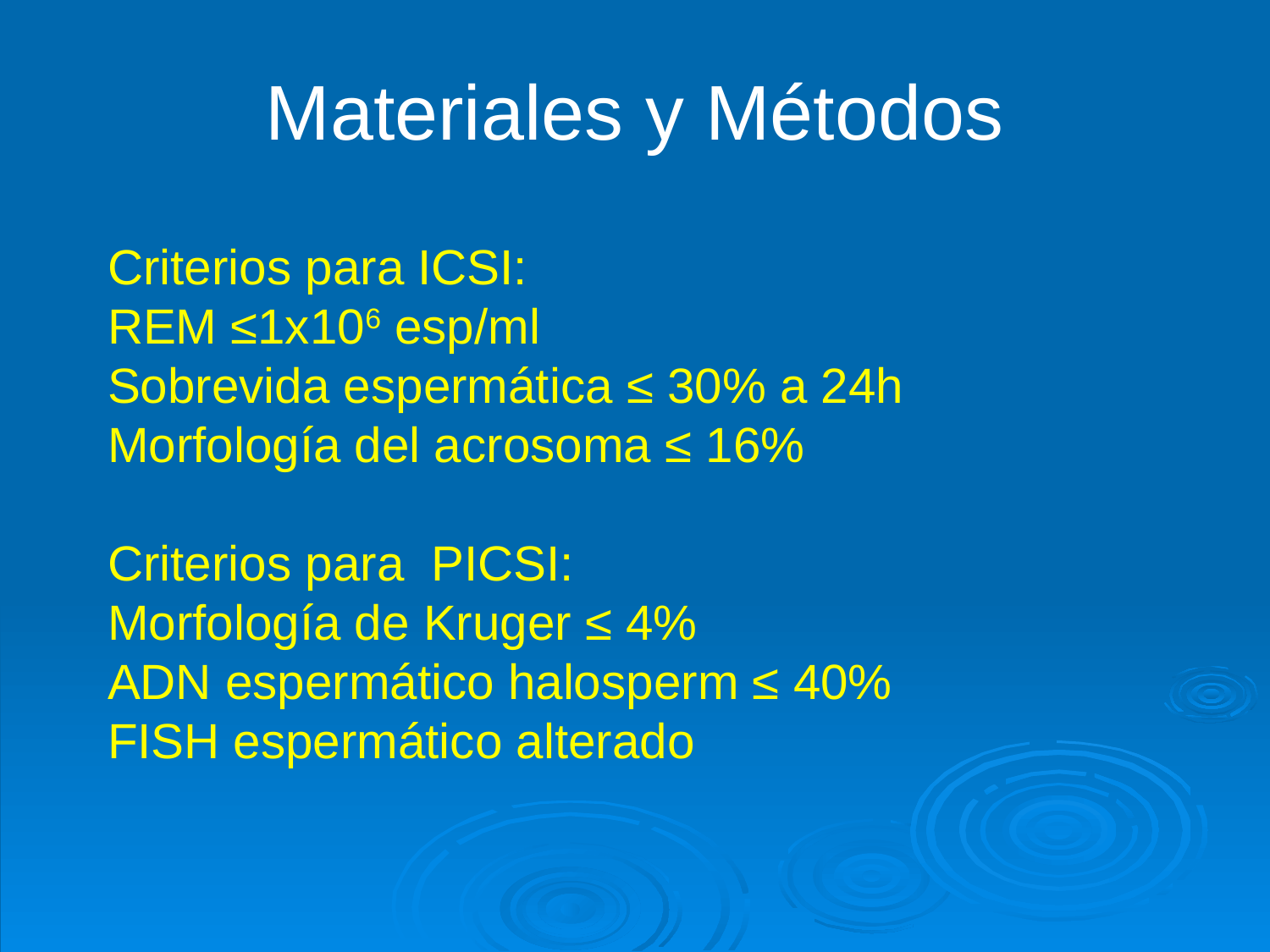

Materiales y Métodos
Criterios para ICSI:
REM ≤1x106 esp/ml
Sobrevida espermática ≤ 30% a 24h
Morfología del acrosoma ≤ 16%

Criterios para  PICSI:
Morfología de Kruger ≤ 4%
ADN espermático halosperm ≤ 40%
FISH espermático alterado